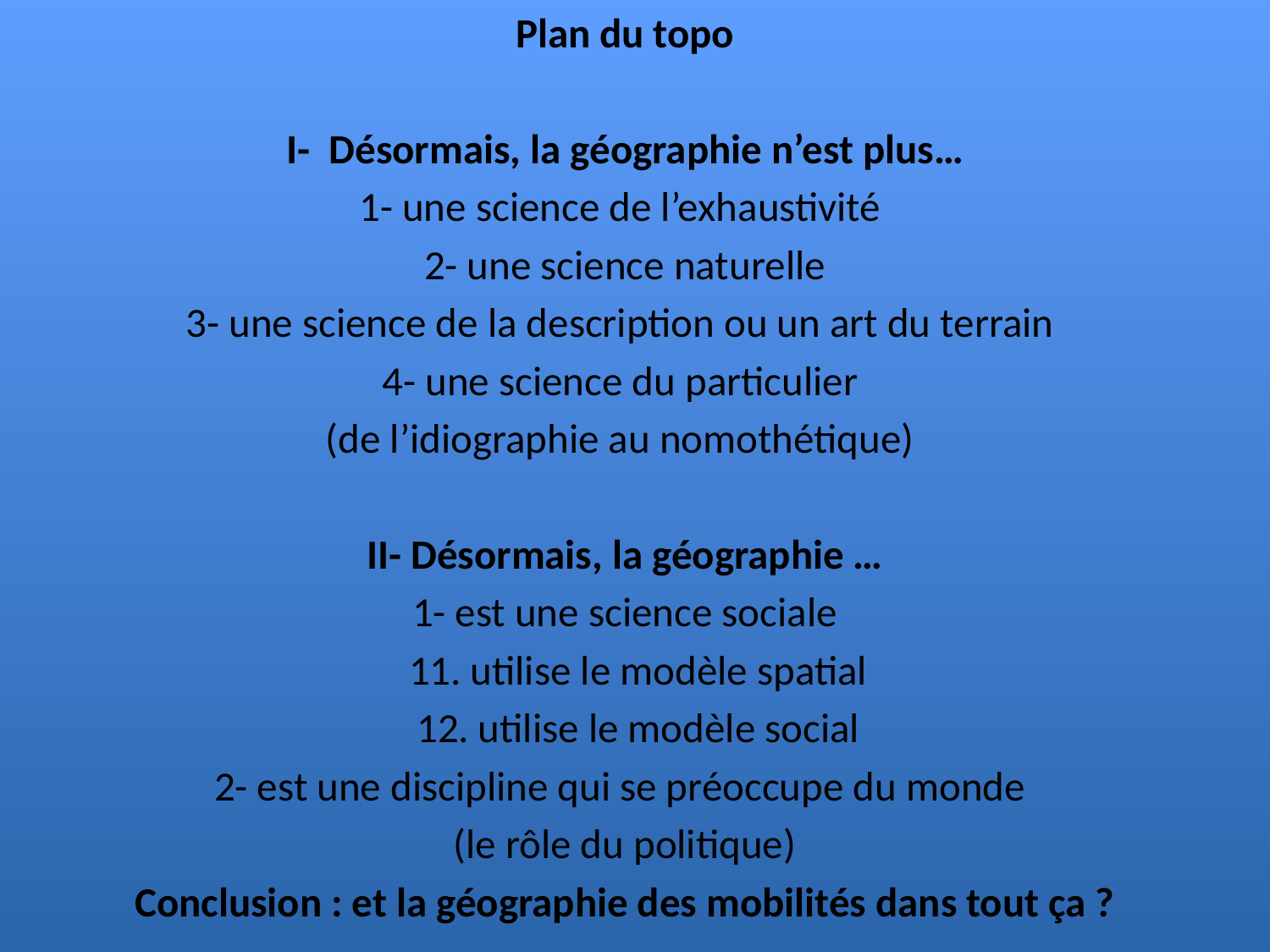

Plan du topo

I-  Désormais, la géographie n’est plus…
1- une science de l’exhaustivité
2- une science naturelle
3- une science de la description ou un art du terrain
4- une science du particulier
(de l’idiographie au nomothétique)

II- Désormais, la géographie …
1- est une science sociale
	11. utilise le modèle spatial
	12. utilise le modèle social
2- est une discipline qui se préoccupe du monde
(le rôle du politique)
Conclusion : et la géographie des mobilités dans tout ça ?